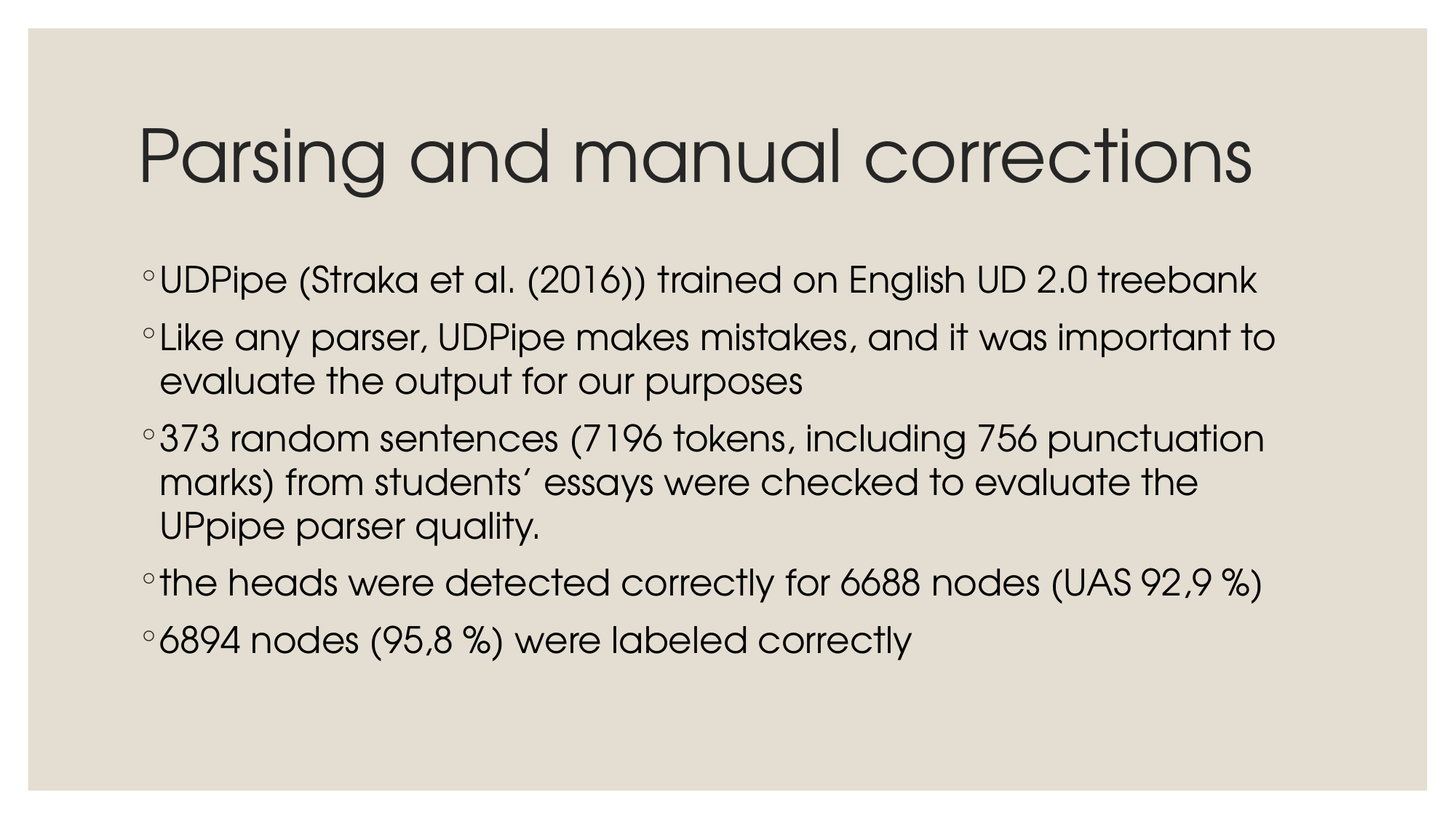

# Parsing and manual corrections
UDPipe (Straka et al. (2016)) trained on English UD 2.0 treebank
Like any parser, UDPipe makes mistakes, and it was important to evaluate the output for our purposes
373 random sentences (7196 tokens, including 756 punctuation marks) from students’ essays were checked to evaluate the UPpipe parser quality.
the heads were detected correctly for 6688 nodes (UAS 92,9 %)
6894 nodes (95,8 %) were labeled correctly